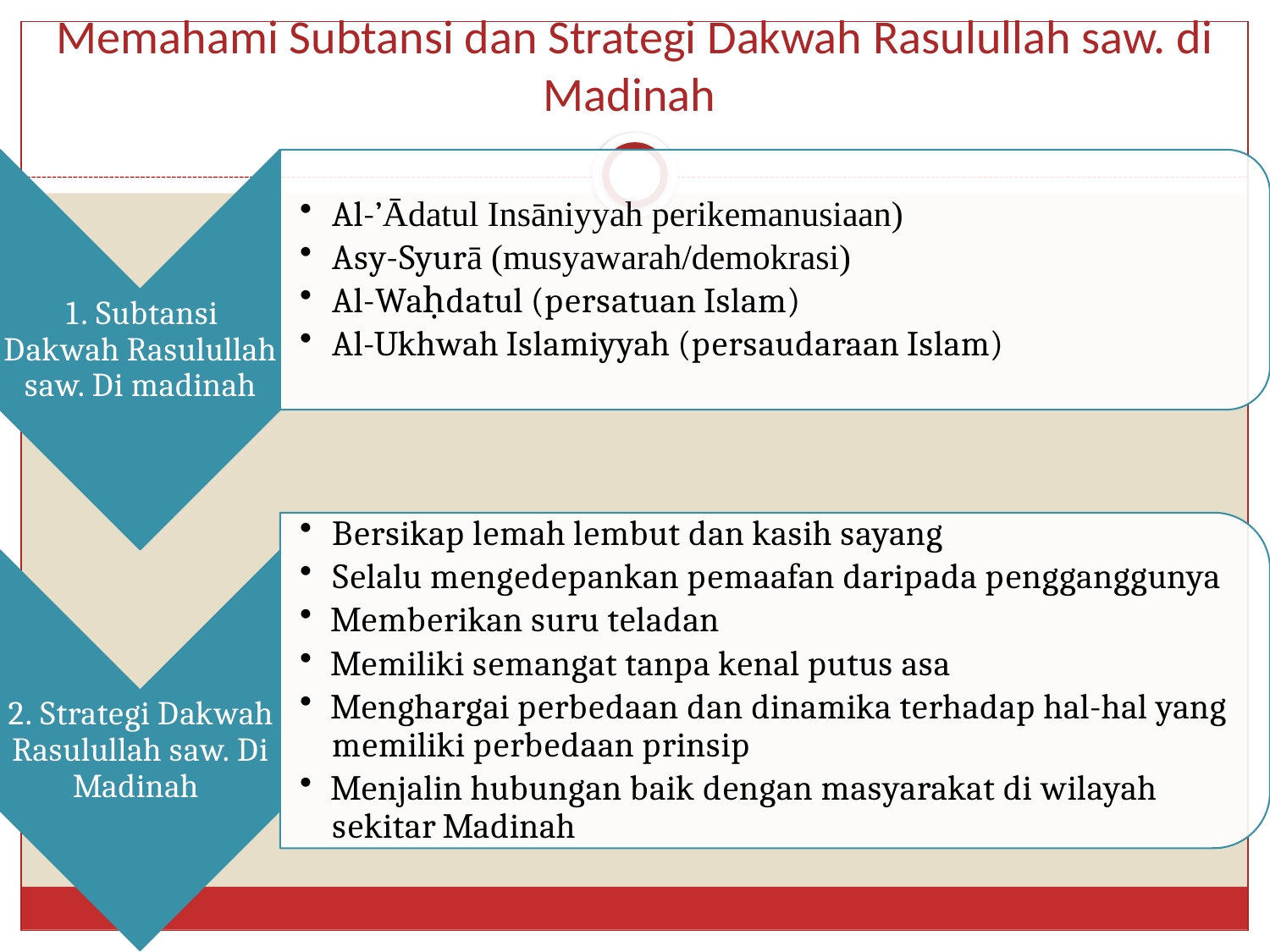

# Memahami Subtansi dan Strategi Dakwah Rasulullah saw. di Madinah
1. Subtansi Dakwah Rasulullah saw. Di madinah
Al-’Ādatul Insāniyyah perikemanusiaan)
Asy-Syurā (musyawarah/demokrasi)
Al-Waḥdatul (persatuan Islam)
Al-Ukhwah Islamiyyah (persaudaraan Islam)
2. Strategi Dakwah Rasulullah saw. Di Madinah
Bersikap lemah lembut dan kasih sayang
Selalu mengedepankan pemaafan daripada pengganggunya
Memberikan suru teladan
Memiliki semangat tanpa kenal putus asa
Menghargai perbedaan dan dinamika terhadap hal-hal yang memiliki perbedaan prinsip
Menjalin hubungan baik dengan masyarakat di wilayah  sekitar Madinah